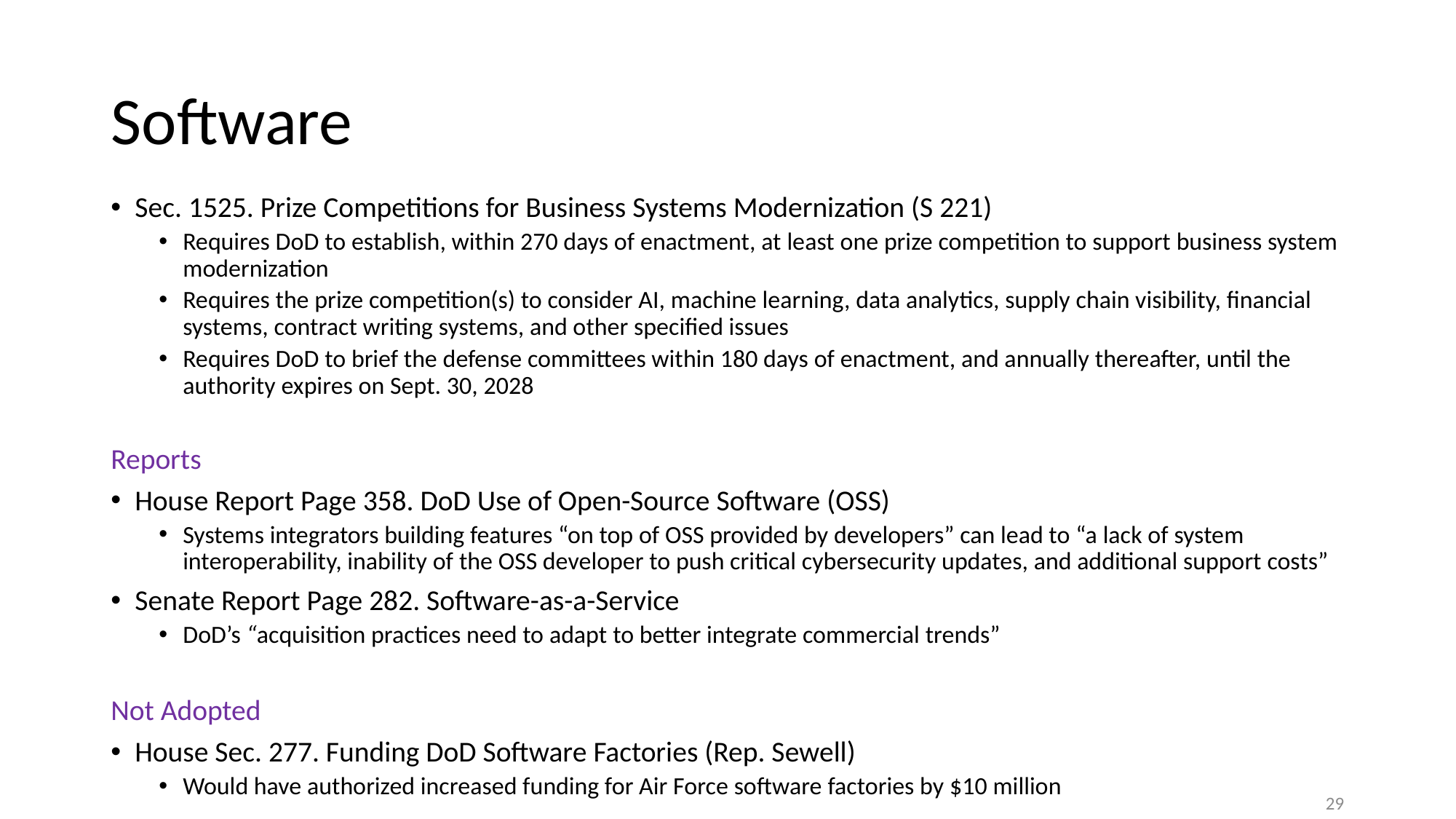

# Software
Sec. 1525. Prize Competitions for Business Systems Modernization (S 221)
Requires DoD to establish, within 270 days of enactment, at least one prize competition to support business system modernization
Requires the prize competition(s) to consider AI, machine learning, data analytics, supply chain visibility, financial systems, contract writing systems, and other specified issues
Requires DoD to brief the defense committees within 180 days of enactment, and annually thereafter, until the authority expires on Sept. 30, 2028

Reports
House Report Page 358. DoD Use of Open-Source Software (OSS)
Systems integrators building features “on top of OSS provided by developers” can lead to “a lack of system interoperability, inability of the OSS developer to push critical cybersecurity updates, and additional support costs”
Senate Report Page 282. Software-as-a-Service
DoD’s “acquisition practices need to adapt to better integrate commercial trends”

Not Adopted
House Sec. 277. Funding DoD Software Factories (Rep. Sewell)
Would have authorized increased funding for Air Force software factories by $10 million

29